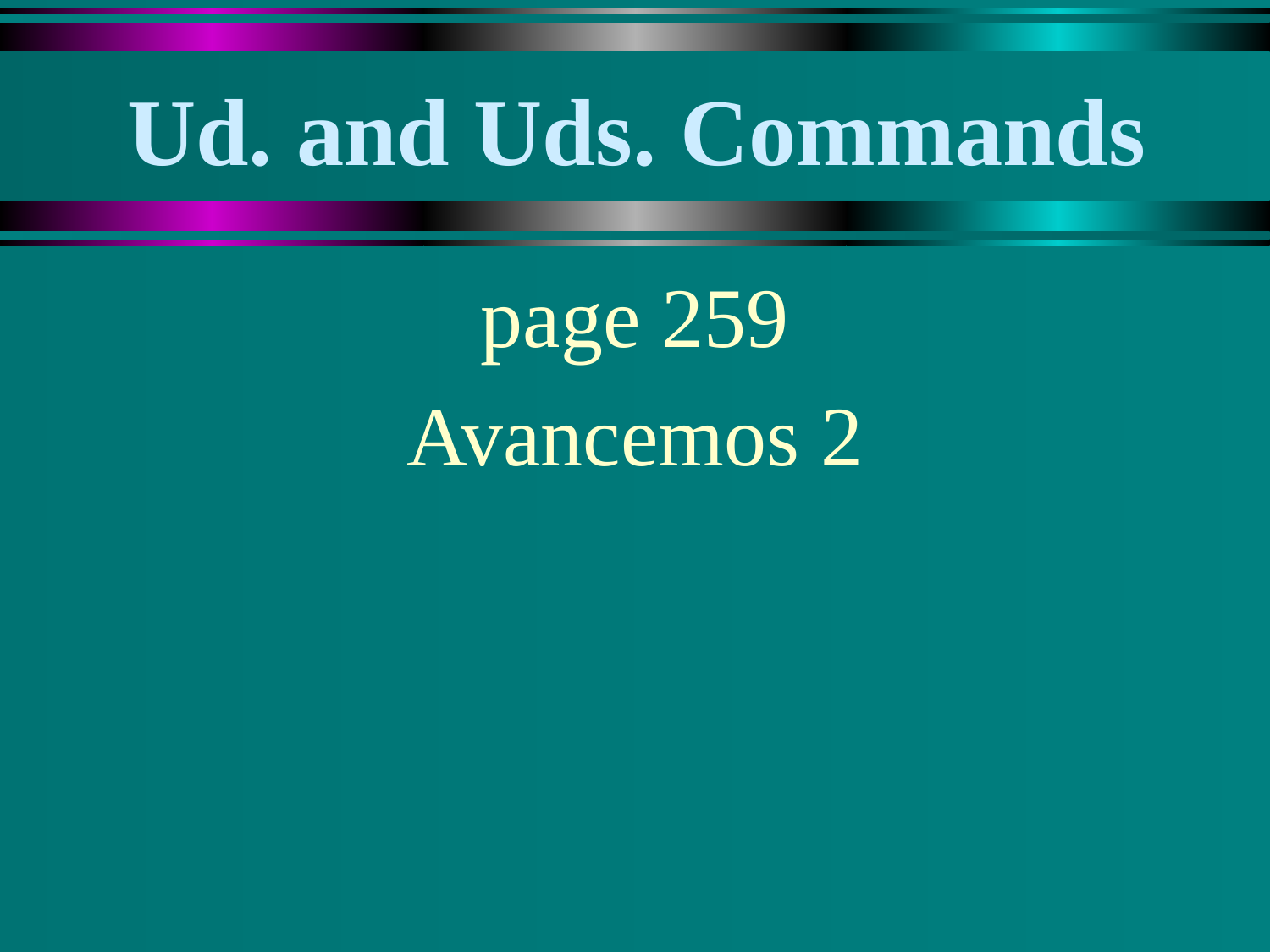

# Ud. and Uds. Commands
page 259
Avancemos 2